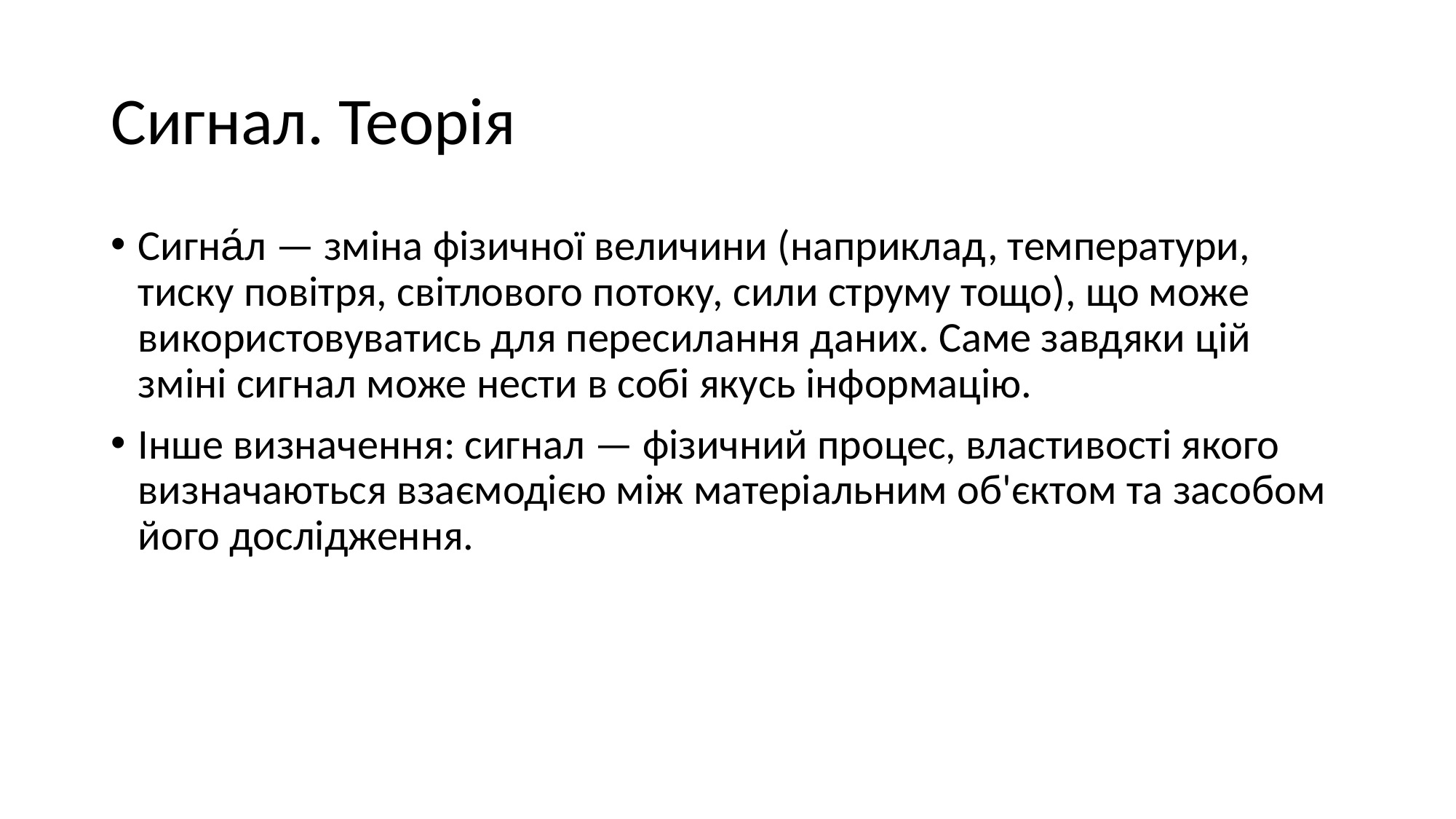

# Сигнал. Теорія
Сигна́л — зміна фізичної величини (наприклад, температури, тиску повітря, світлового потоку, сили струму тощо), що може використовуватись для пересилання даних. Саме завдяки цій зміні сигнал може нести в собі якусь інформацію.
Інше визначення: сигнал — фізичний процес, властивості якого визначаються взаємодією між матеріальним об'єктом та засобом його дослідження.